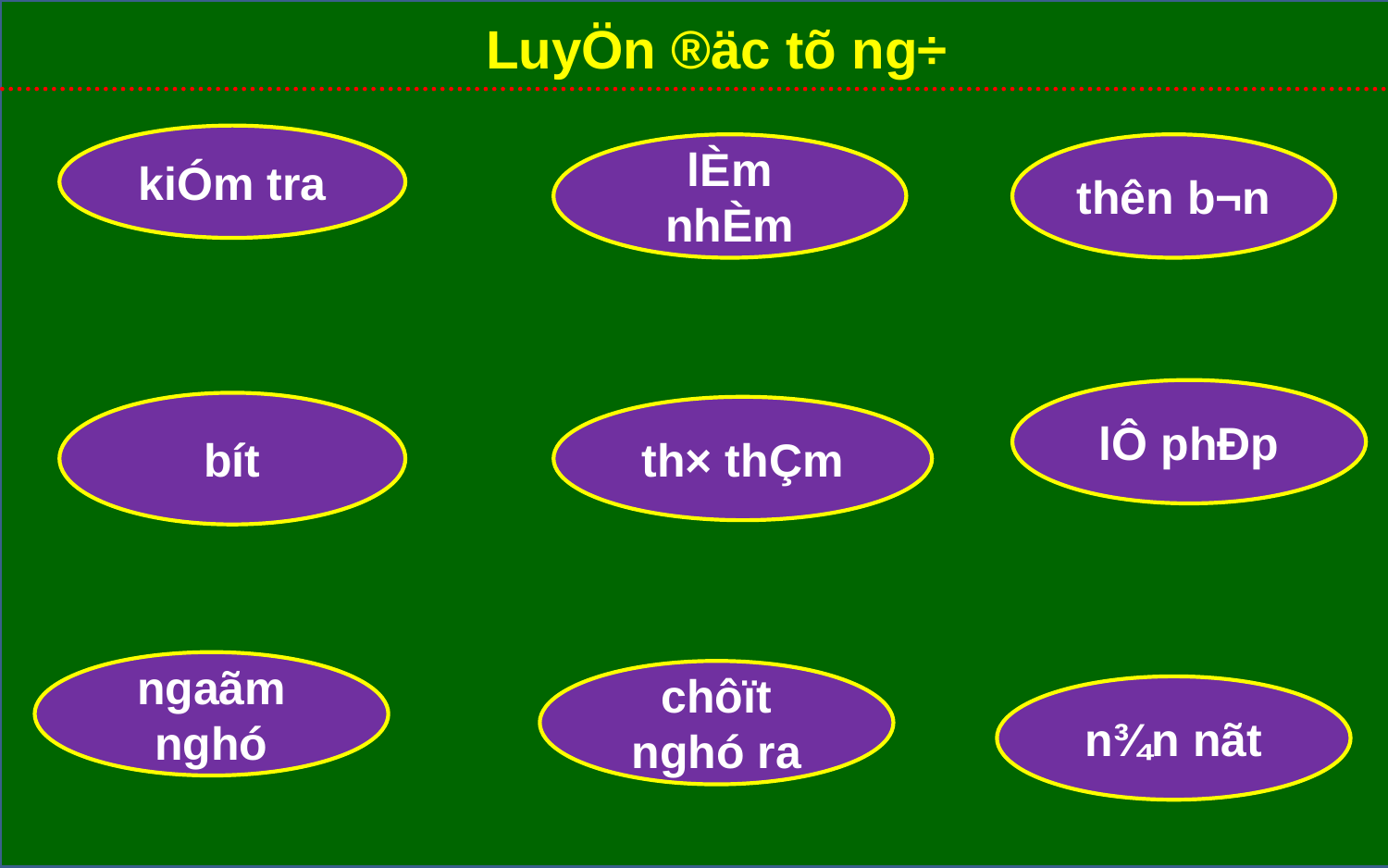

LuyÖn ®äc tõ ng÷

kiÓm tra
thên b¬n
lÈm nhÈm
lÔ phÐp
bít
th× thÇm
ngaãm nghó
chôït nghó ra
n¾n nãt